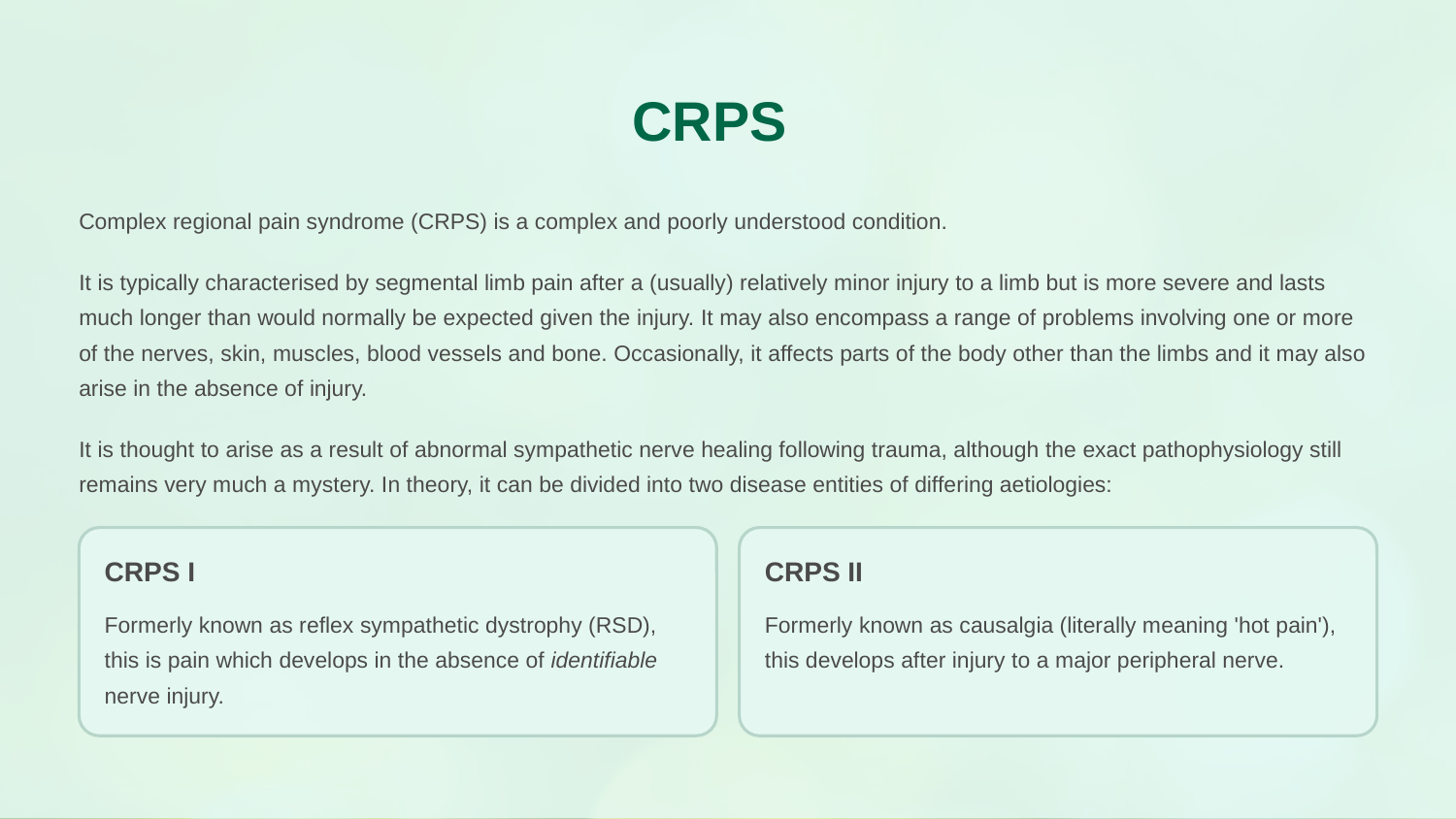

CRPS
Complex regional pain syndrome (CRPS) is a complex and poorly understood condition.
It is typically characterised by segmental limb pain after a (usually) relatively minor injury to a limb but is more severe and lasts much longer than would normally be expected given the injury. It may also encompass a range of problems involving one or more of the nerves, skin, muscles, blood vessels and bone. Occasionally, it affects parts of the body other than the limbs and it may also arise in the absence of injury.
It is thought to arise as a result of abnormal sympathetic nerve healing following trauma, although the exact pathophysiology still remains very much a mystery. In theory, it can be divided into two disease entities of differing aetiologies:

CRPS I
CRPS II
Formerly known as reflex sympathetic dystrophy (RSD), this is pain which develops in the absence of identifiable nerve injury.
Formerly known as causalgia (literally meaning 'hot pain'), this develops after injury to a major peripheral nerve.